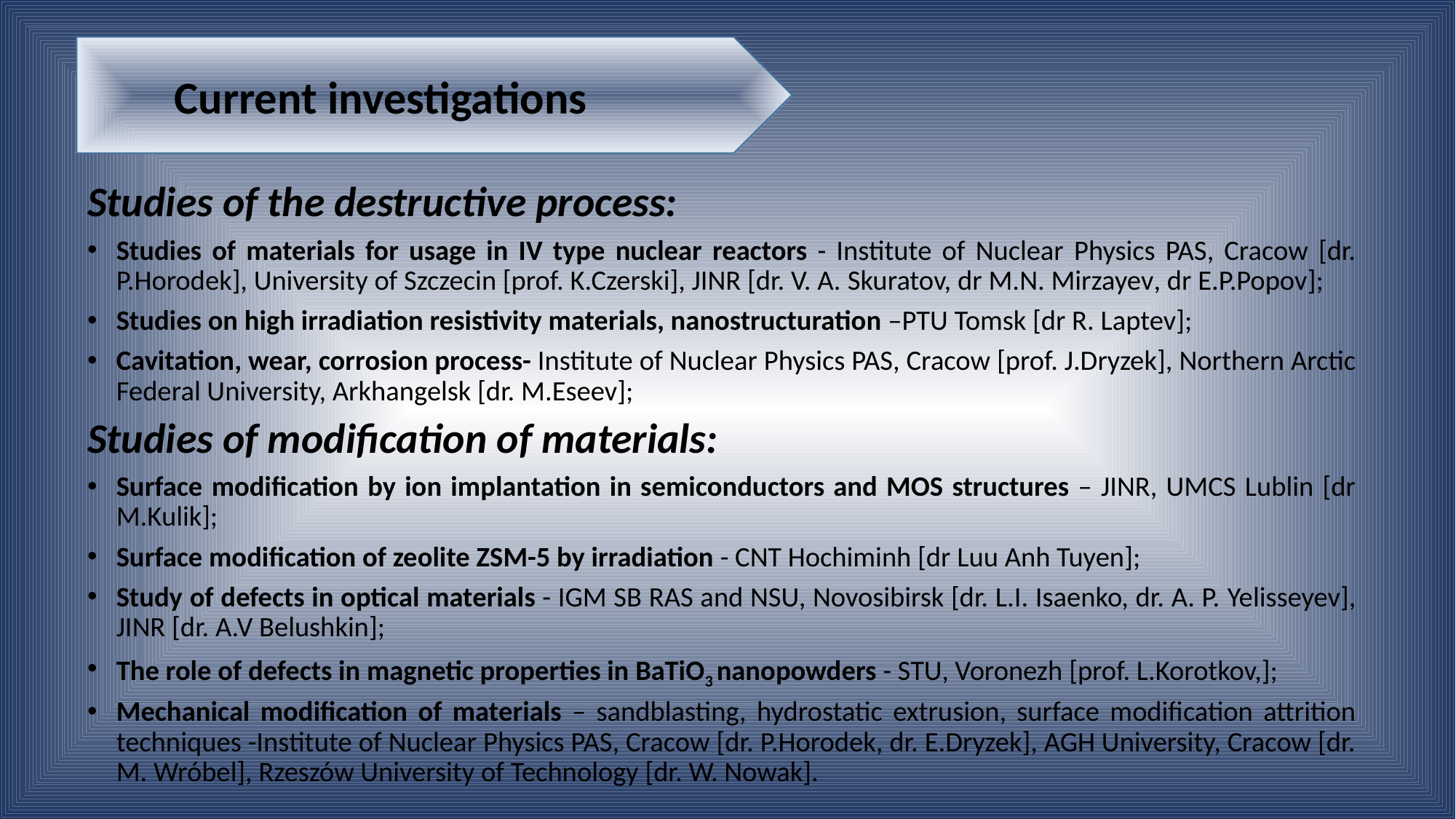

Current investigations
Studies of the destructive process:
Studies of materials for usage in IV type nuclear reactors - Institute of Nuclear Physics PAS, Cracow [dr. P.Horodek], University of Szczecin [prof. K.Czerski], JINR [dr. V. A. Skuratov, dr M.N. Mirzayev, dr E.P.Popov];
Studies on high irradiation resistivity materials, nanostructuration –PTU Tomsk [dr R. Laptev];
Cavitation, wear, corrosion process- Institute of Nuclear Physics PAS, Cracow [prof. J.Dryzek], Northern Arctic Federal University, Arkhangelsk [dr. M.Eseev];
Studies of modification of materials:
Surface modification by ion implantation in semiconductors and MOS structures – JINR, UMCS Lublin [dr M.Kulik];
Surface modification of zeolite ZSM-5 by irradiation - CNT Hochiminh [dr Luu Anh Tuyen];
Study of defects in optical materials - IGM SB RAS and NSU, Novosibirsk [dr. L.I. Isaenko, dr. A. P. Yelisseyev], JINR [dr. A.V Belushkin];
The role of defects in magnetic properties in BaTiO3 nanopowders - STU, Voronezh [prof. L.Korotkov,];
Mechanical modification of materials – sandblasting, hydrostatic extrusion, surface modification attrition techniques -Institute of Nuclear Physics PAS, Cracow [dr. P.Horodek, dr. E.Dryzek], AGH University, Cracow [dr. M. Wróbel], Rzeszów University of Technology [dr. W. Nowak].